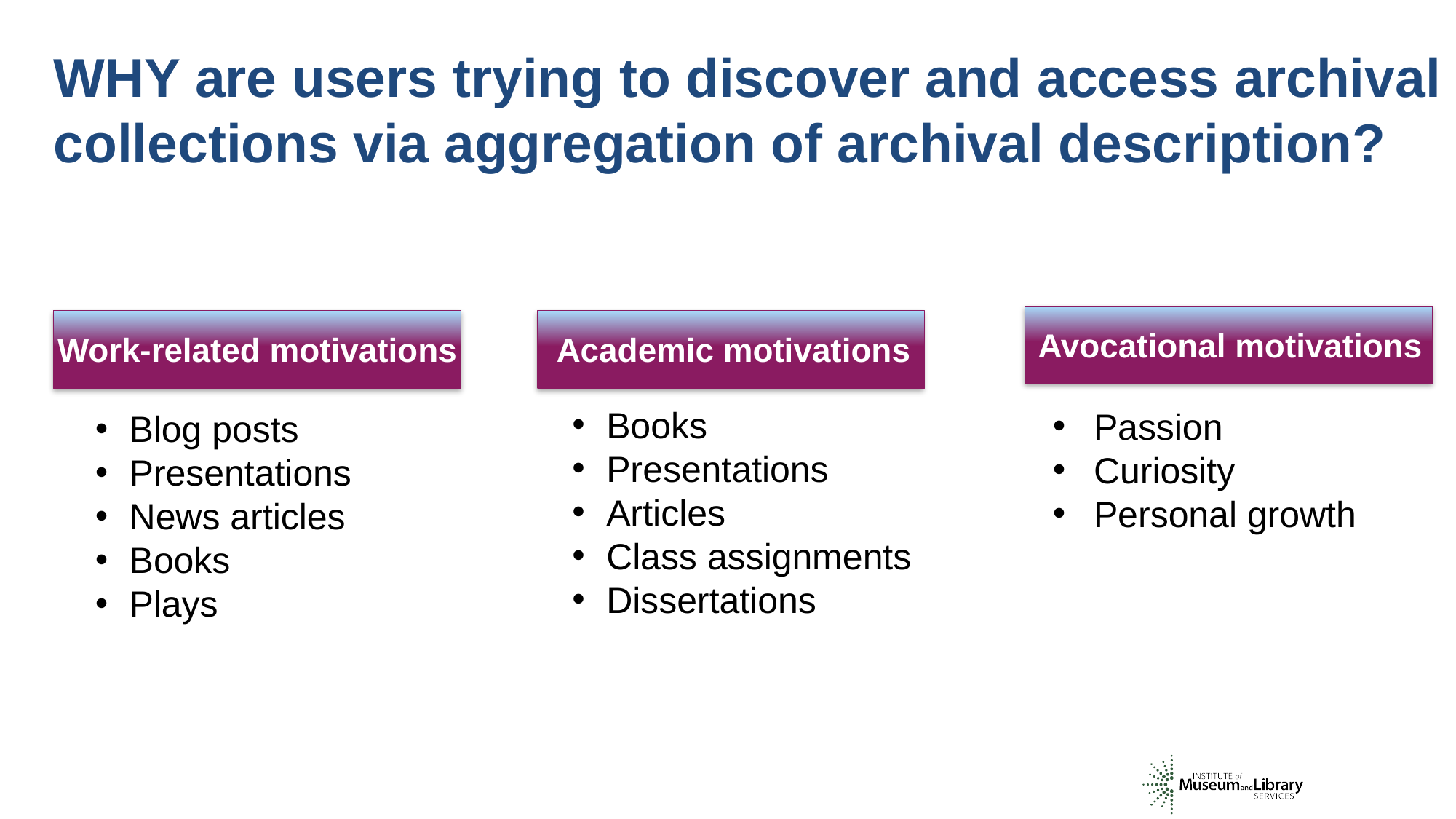

WHY are users trying to discover and access archival collections via aggregation of archival description?

Avocational motivations
Work-related motivations
Academic motivations
Books
Presentations
Articles
Class assignments
Dissertations

Passion
Curiosity
Personal growth

Blog posts
Presentations
News articles
Books
Plays